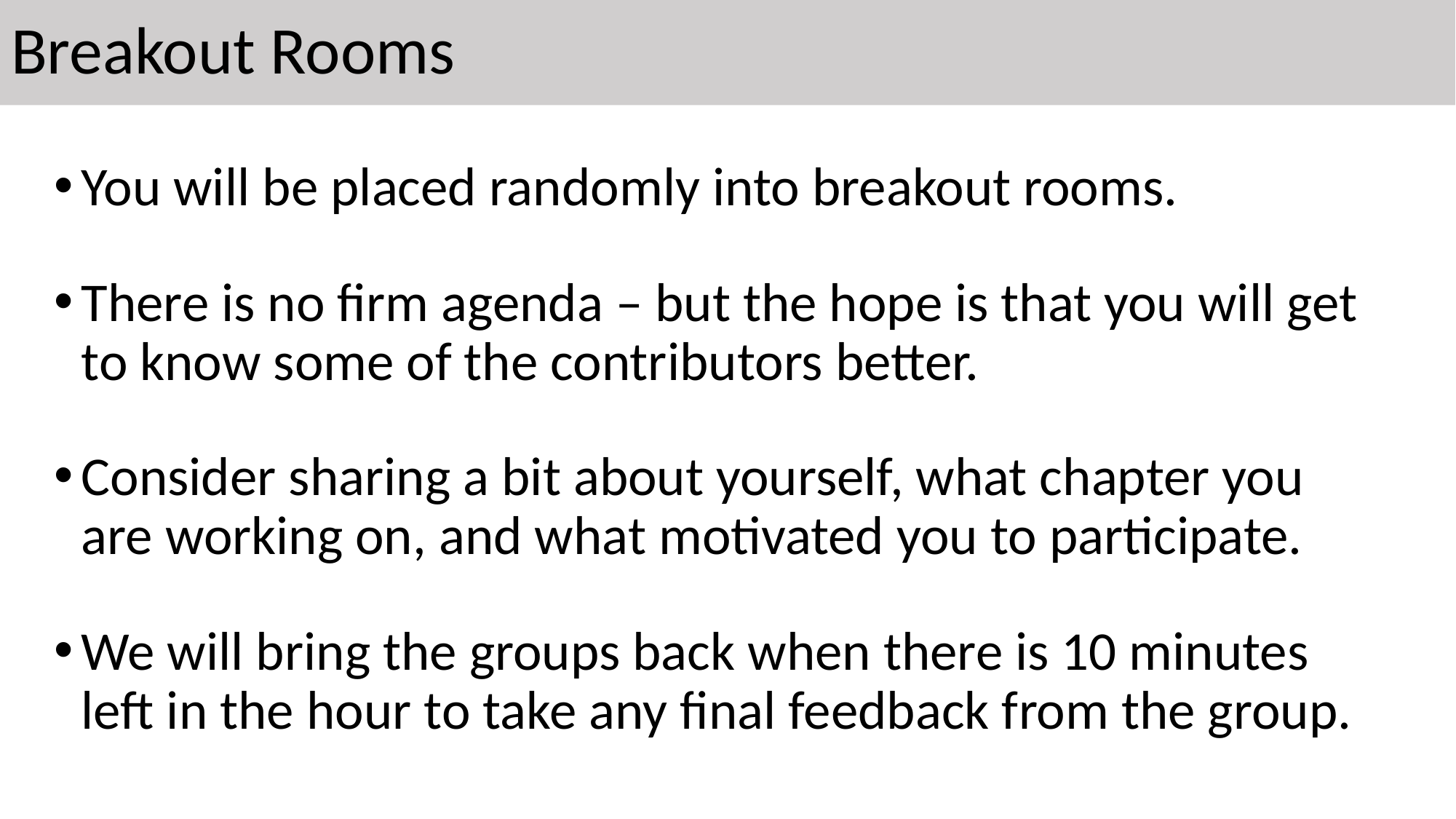

# Breakout Rooms

You will be placed randomly into breakout rooms.

There is no firm agenda – but the hope is that you will get to know some of the contributors better.

Consider sharing a bit about yourself, what chapter you are working on, and what motivated you to participate.

We will bring the groups back when there is 10 minutes left in the hour to take any final feedback from the group.